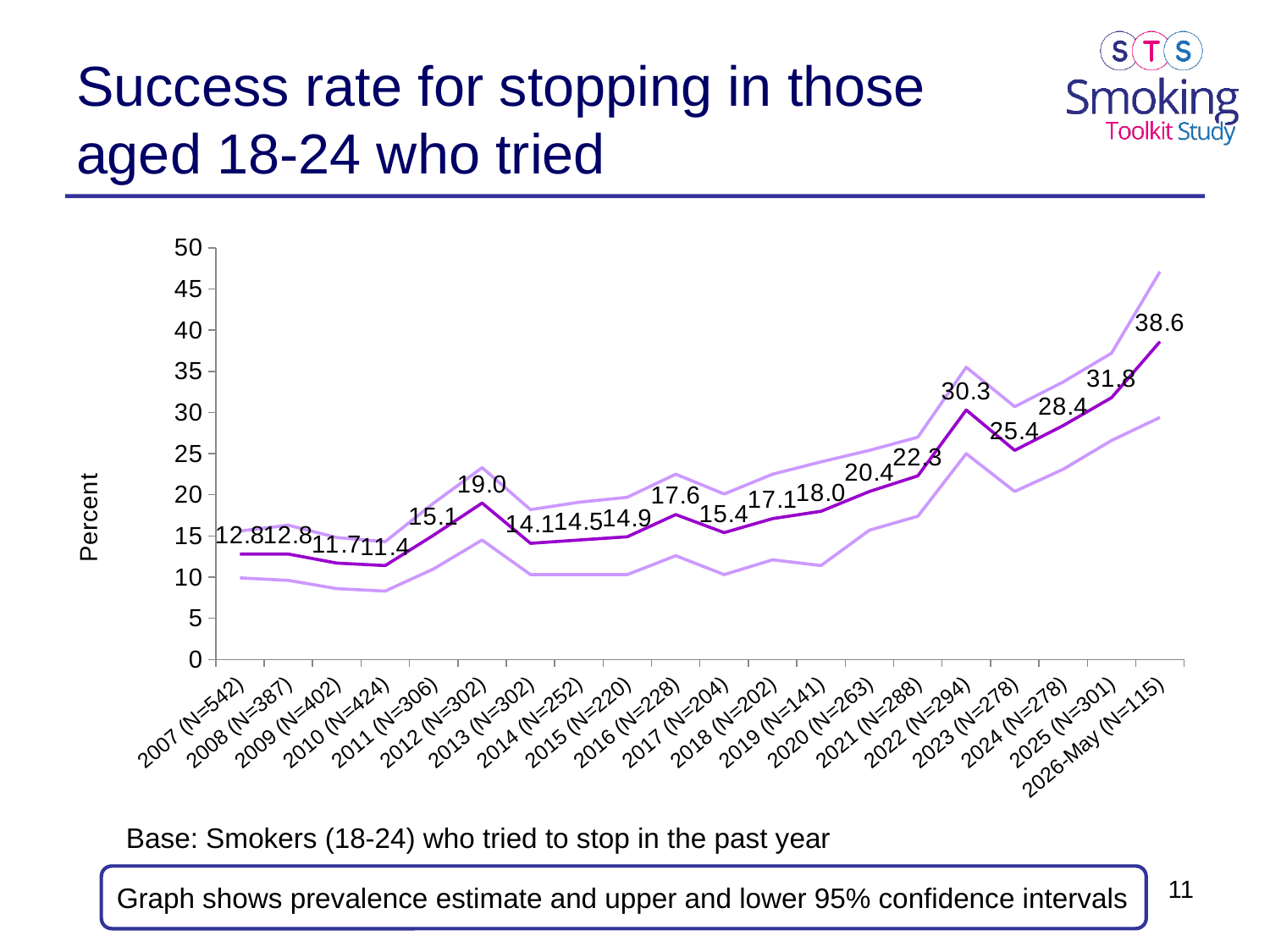

# Success rate for stopping in those aged 18-24 who tried

### Chart

| Category | Value | Upper 95% CI | Lower 95% CI |
|---|---|---|---|
| 2007 (N=542) | 12.8 | 15.6 | 9.9 |
| 2008 (N=387) | 12.8 | 16.3 | 9.6 |
| 2009 (N=402) | 11.7 | 14.8 | 8.6 |
| 2010 (N=424) | 11.4 | 14.3 | 8.3 |
| 2011 (N=306) | 15.1 | 19.0 | 11.0 |
| 2012 (N=302) | 19.0 | 23.3 | 14.5 |
| 2013 (N=302) | 14.1 | 18.2 | 10.3 |
| 2014 (N=252) | 14.5 | 19.1 | 10.3 |
| 2015 (N=220) | 14.9 | 19.7 | 10.3 |
| 2016 (N=228) | 17.6 | 22.5 | 12.6 |
| 2017 (N=204) | 15.4 | 20.1 | 10.3 |
| 2018 (N=202) | 17.1 | 22.5 | 12.1 |
| 2019 (N=141) | 18.0 | 24.0 | 11.4 |
| 2020 (N=263) | 20.4 | 25.4 | 15.7 |
| 2021 (N=288) | 22.3 | 27.0 | 17.4 |
| 2022 (N=294) | 30.3 | 35.5 | 25.0 |
| 2023 (N=278) | 25.4 | 30.7 | 20.4 |
| 2024 (N=278) | 28.4 | 33.7 | 23.1 |
| 2025 (N=301) | 31.8 | 37.2 | 26.6 |
| 2026-May (N=115) | 38.6 | 47.1 | 29.4 |
Base: Smokers (18-24) who tried to stop in the past year
Graph shows prevalence estimate and upper and lower 95% confidence intervals
11